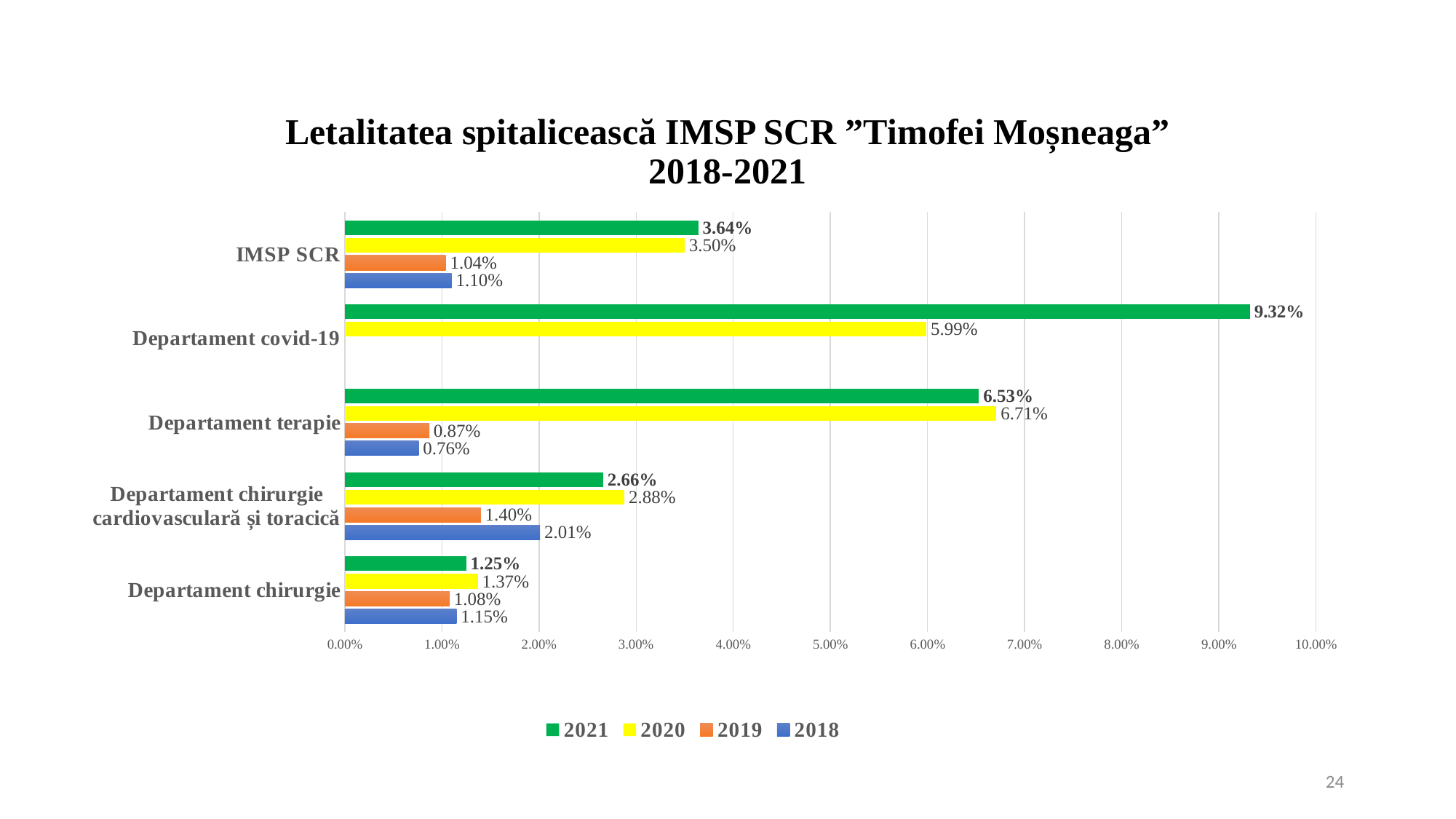

# Letalitatea spitalicească IMSP SCR ”Timofei Moșneaga” 2018-2021

### Chart

| Category | 2018 | 2019 | 2020 | 2021 |
|---|---|---|---|---|
| Departament chirurgie | 0.0115 | 0.0108 | 0.0137 | 0.0125 |
| Departament chirurgie cardiovasculară și toracică | 0.0201 | 0.014 | 0.0288 | 0.0266 |
| Departament terapie | 0.0076 | 0.0087 | 0.0671 | 0.0653 |
| Departament covid-19 | None | None | 0.0599 | 0.0932 |
| IMSP SCR | 0.011 | 0.0104 | 0.035 | 0.0364 |
24